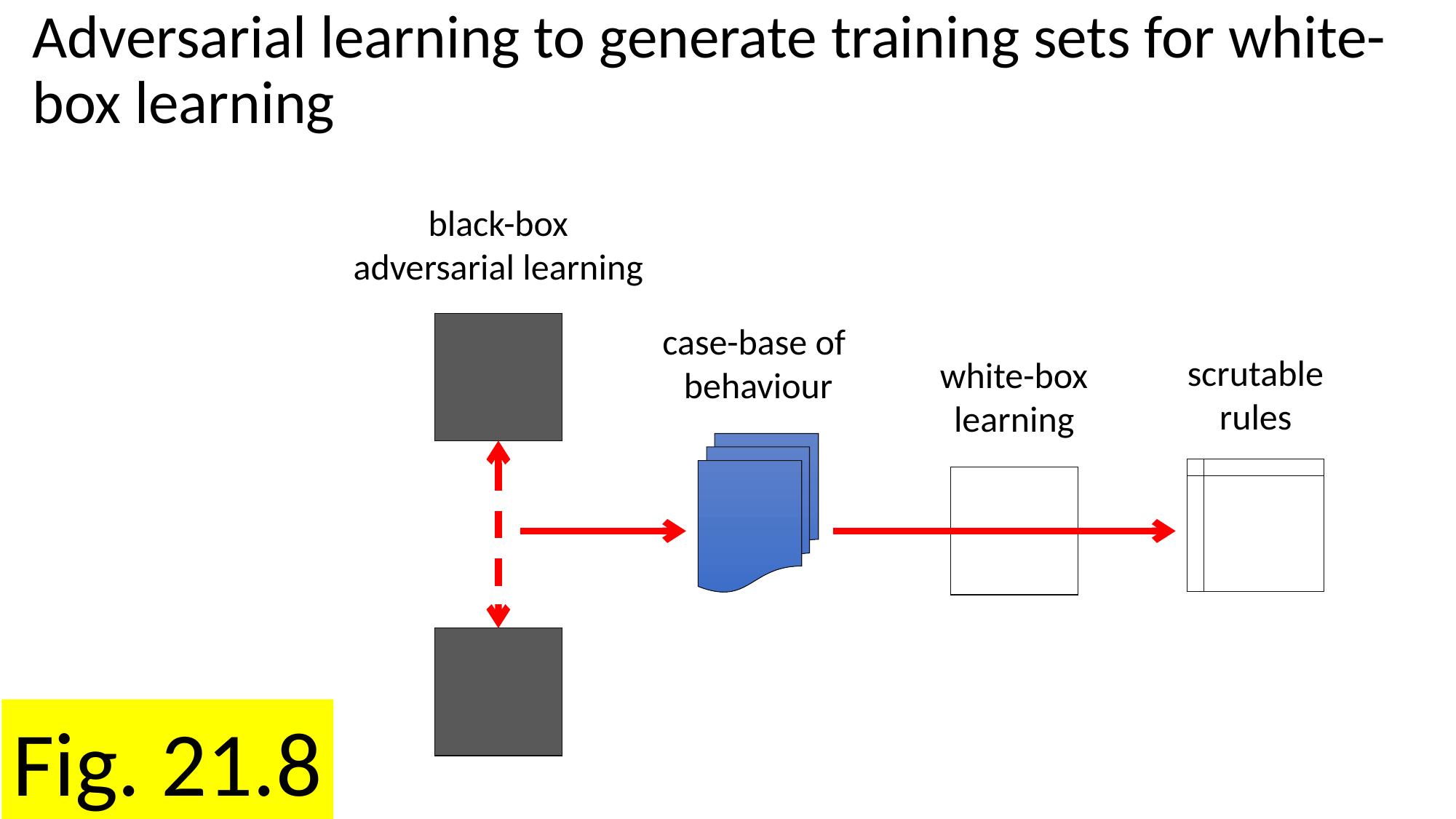

# Adversarial learning to generate training sets for white-box learning
black-box
adversarial learning

case-base of
behaviour
scrutable
rules
white-box
learning

Fig. 21.8